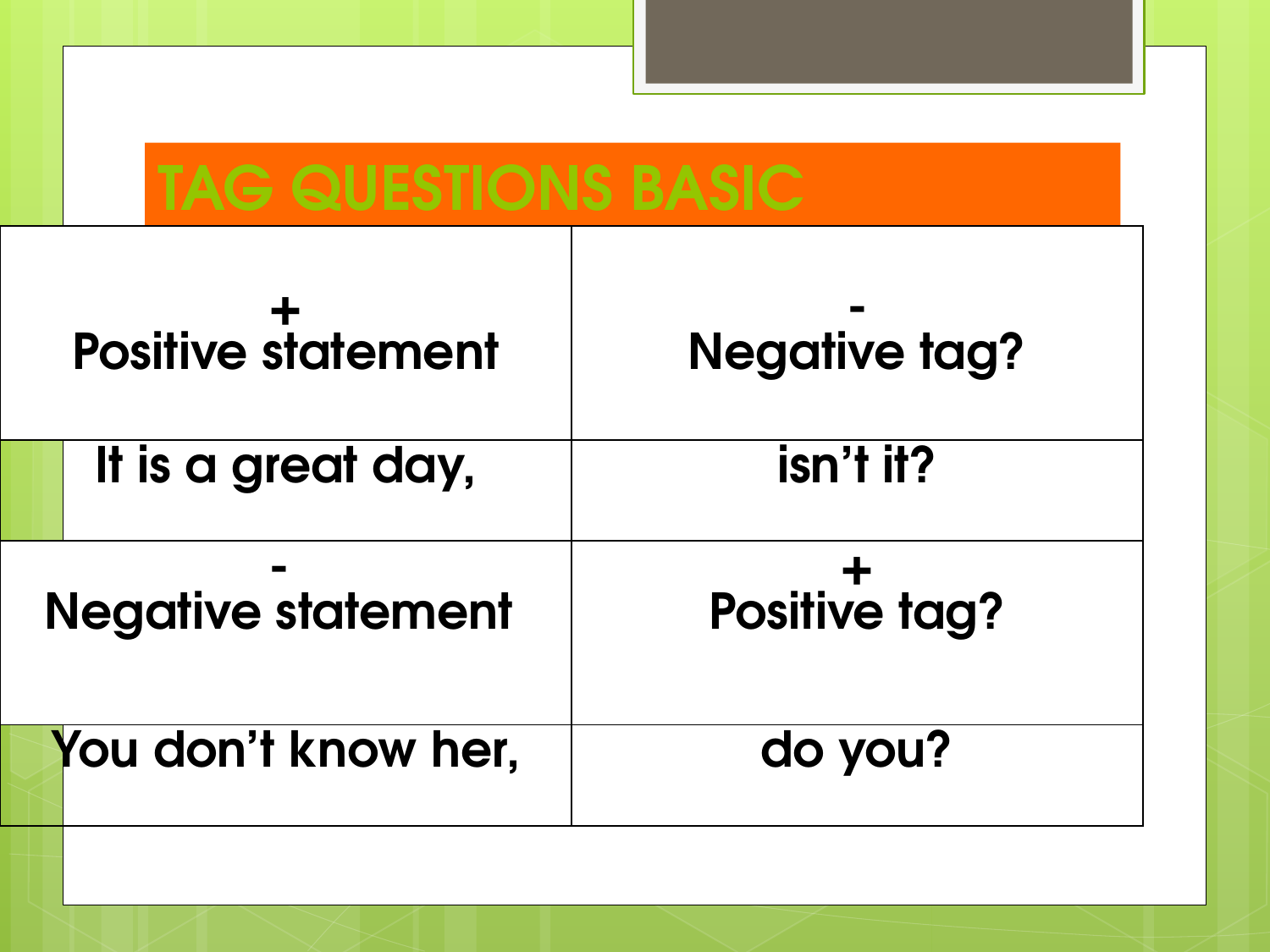

# TAG QUESTIONS BASIC STRUCTURE
| + Positive statement | - Negative tag? |
| --- | --- |
| It is a great day, | isn’t it? |
| - Negative statement | + Positive tag? |
| You don’t know her, | do you? |